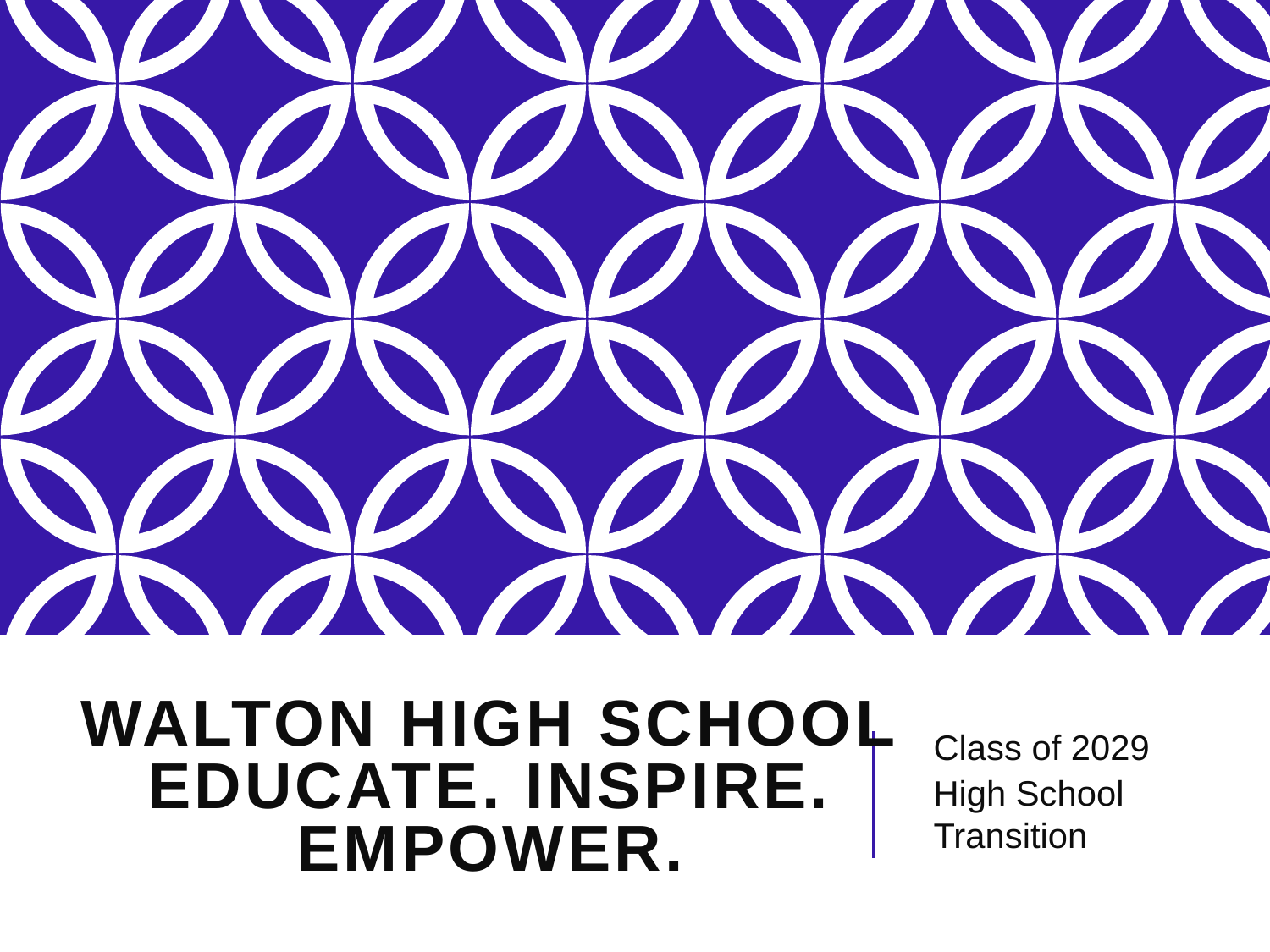

# Walton High School Educate. Inspire. Empower.
Class of 2029
High School Transition